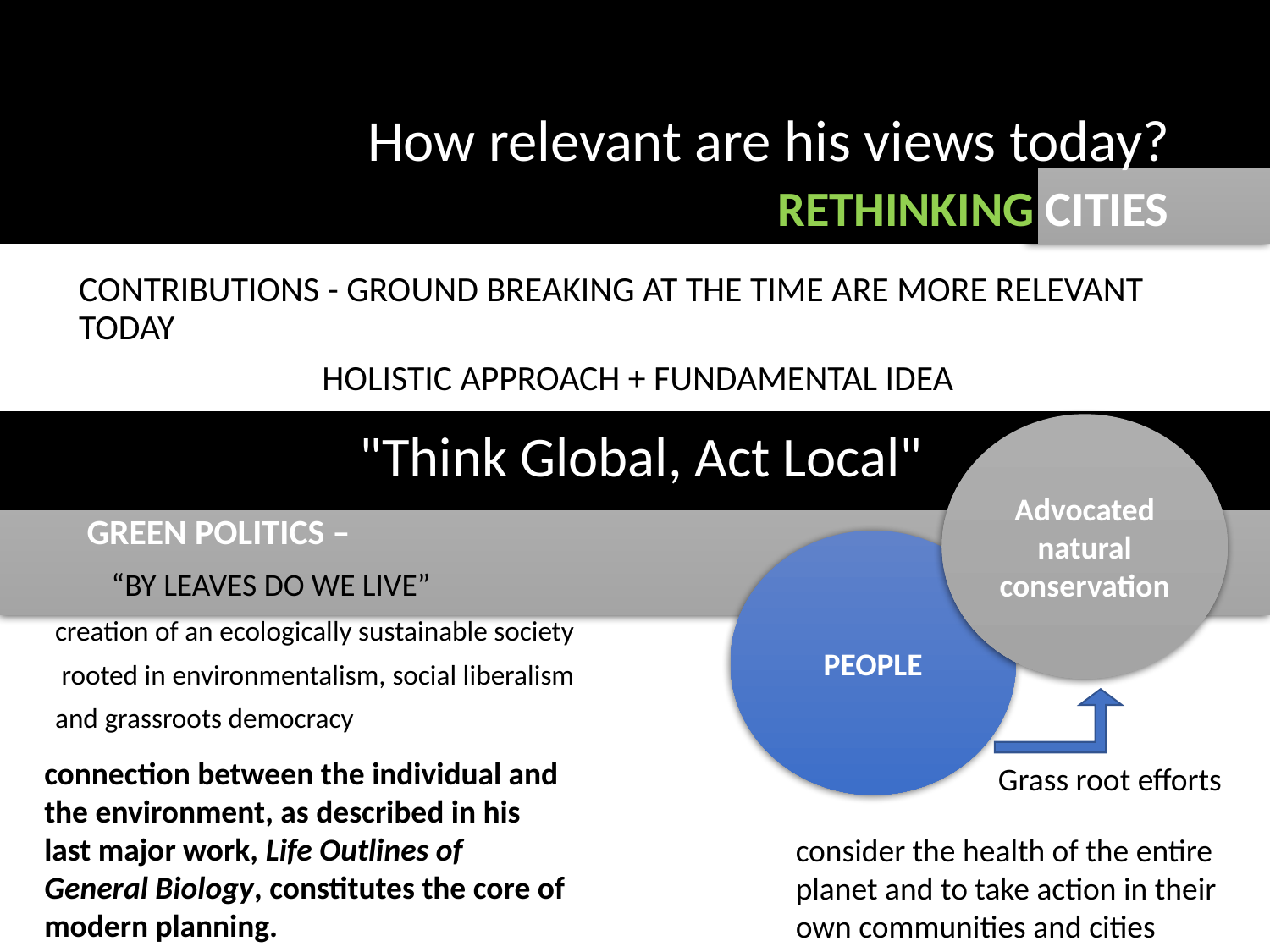

# How relevant are his views today?

RETHINKING CITIES
	CONTRIBUTIONS - GROUND BREAKING AT THE TIME ARE MORE RELEVANT TODAY
      HOLISTIC APPROACH + FUNDAMENTAL IDEA

	 GREEN POLITICS –
       “BY LEAVES DO WE LIVE”
creation of an ecologically sustainable society
 rooted in environmentalism, social liberalism
and grassroots democracy

 "Think Global, Act Local"
Advocated natural conservation

PEOPLE

connection between the individual and the environment, as described in his last major work, Life Outlines of General Biology, constitutes the core of modern planning.
Grass root efforts
consider the health of the entire planet and to take action in their own communities and cities